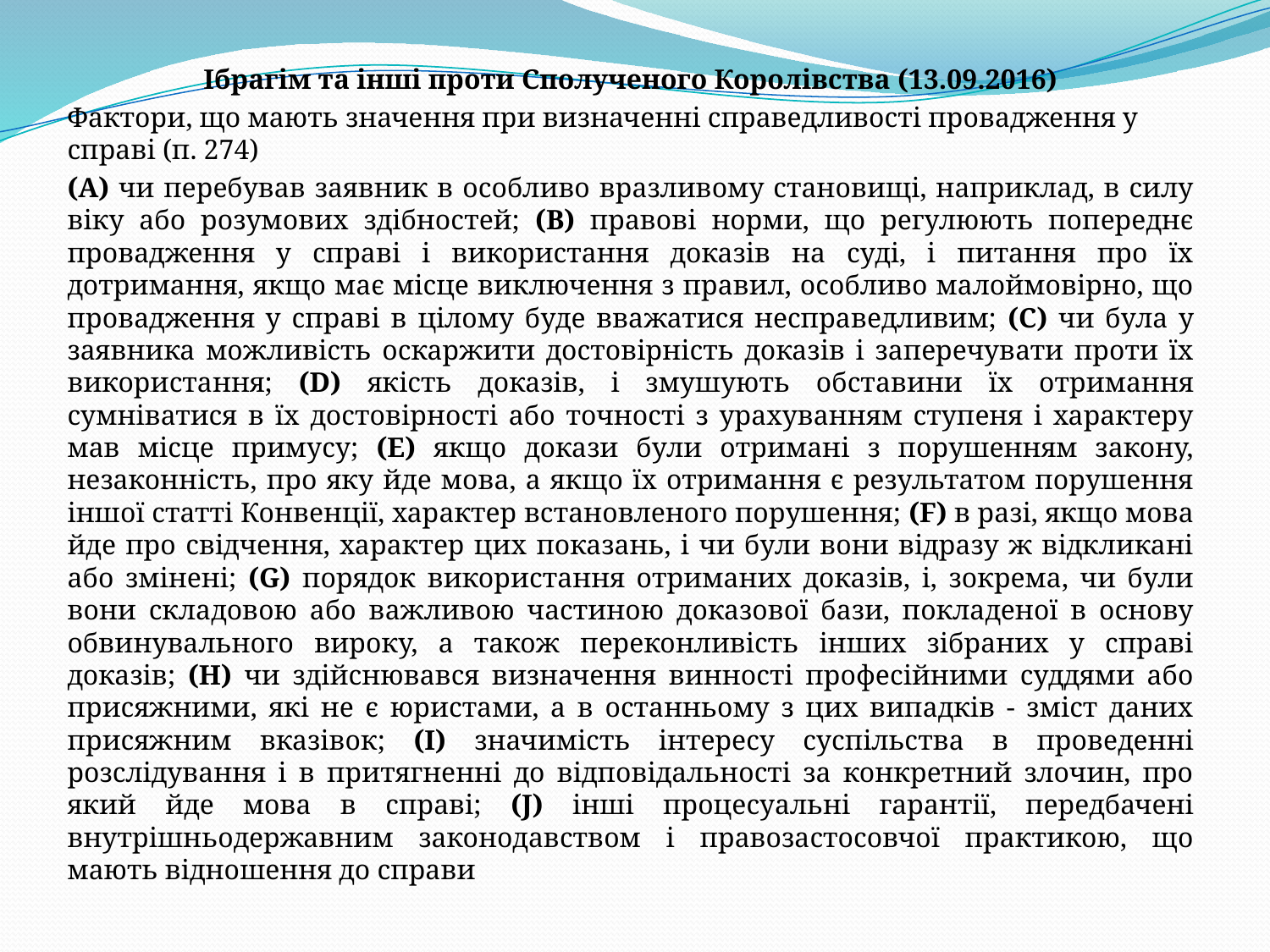

Ібрагім та інші проти Сполученого Королівства (13.09.2016)
Фактори, що мають значення при визначенні справедливості провадження у справі (п. 274)
(A) чи перебував заявник в особливо вразливому становищі, наприклад, в силу віку або розумових здібностей; (B) правові норми, що регулюють попереднє провадження у справі і використання доказів на суді, і питання про їх дотримання, якщо має місце виключення з правил, особливо малоймовірно, що провадження у справі в цілому буде вважатися несправедливим; (C) чи була у заявника можливість оскаржити достовірність доказів і заперечувати проти їх використання; (D) якість доказів, і змушують обставини їх отримання сумніватися в їх достовірності або точності з урахуванням ступеня і характеру мав місце примусу; (E) якщо докази були отримані з порушенням закону, незаконність, про яку йде мова, а якщо їх отримання є результатом порушення іншої статті Конвенції, характер встановленого порушення; (F) в разі, якщо мова йде про свідчення, характер цих показань, і чи були вони відразу ж відкликані або змінені; (G) порядок використання отриманих доказів, і, зокрема, чи були вони складовою або важливою частиною доказової бази, покладеної в основу обвинувального вироку, а також переконливість інших зібраних у справі доказів; (H) чи здійснювався визначення винності професійними суддями або присяжними, які не є юристами, а в останньому з цих випадків - зміст даних присяжним вказівок; (I) значимість інтересу суспільства в проведенні розслідування і в притягненні до відповідальності за конкретний злочин, про який йде мова в справі; (J) інші процесуальні гарантії, передбачені внутрішньодержавним законодавством і правозастосовчої практикою, що мають відношення до справи